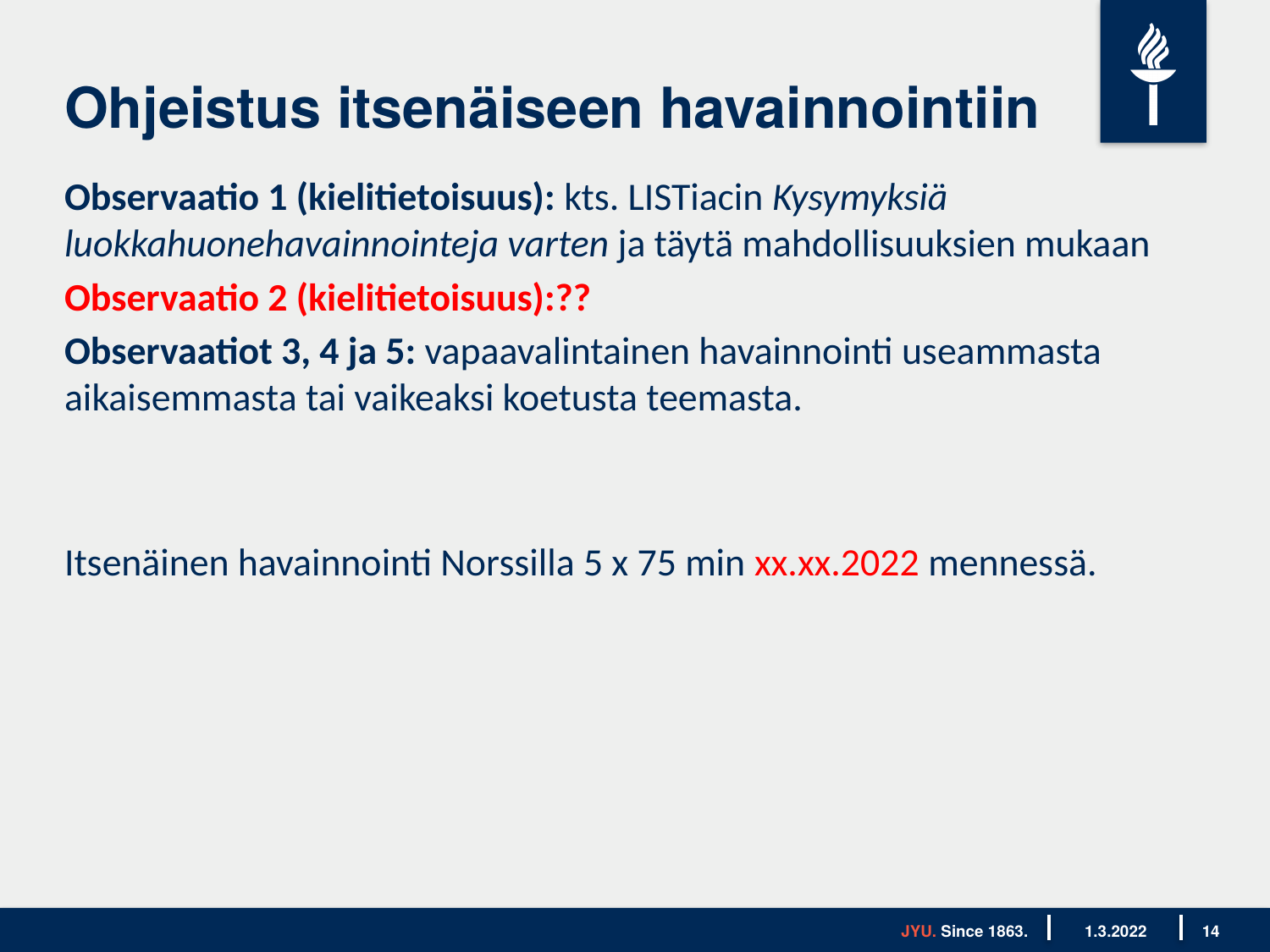

# Ohjeistus itsenäiseen havainnointiin
Observaatio 1 (kielitietoisuus): kts. LISTiacin Kysymyksiä luokkahuonehavainnointeja varten ja täytä mahdollisuuksien mukaan
Observaatio 2 (kielitietoisuus):??
Observaatiot 3, 4 ja 5: vapaavalintainen havainnointi useammasta aikaisemmasta tai vaikeaksi koetusta teemasta.

Itsenäinen havainnointi Norssilla 5 x 75 min xx.xx.2022 mennessä.
JYU. Since 1863.
1.3.2022
14